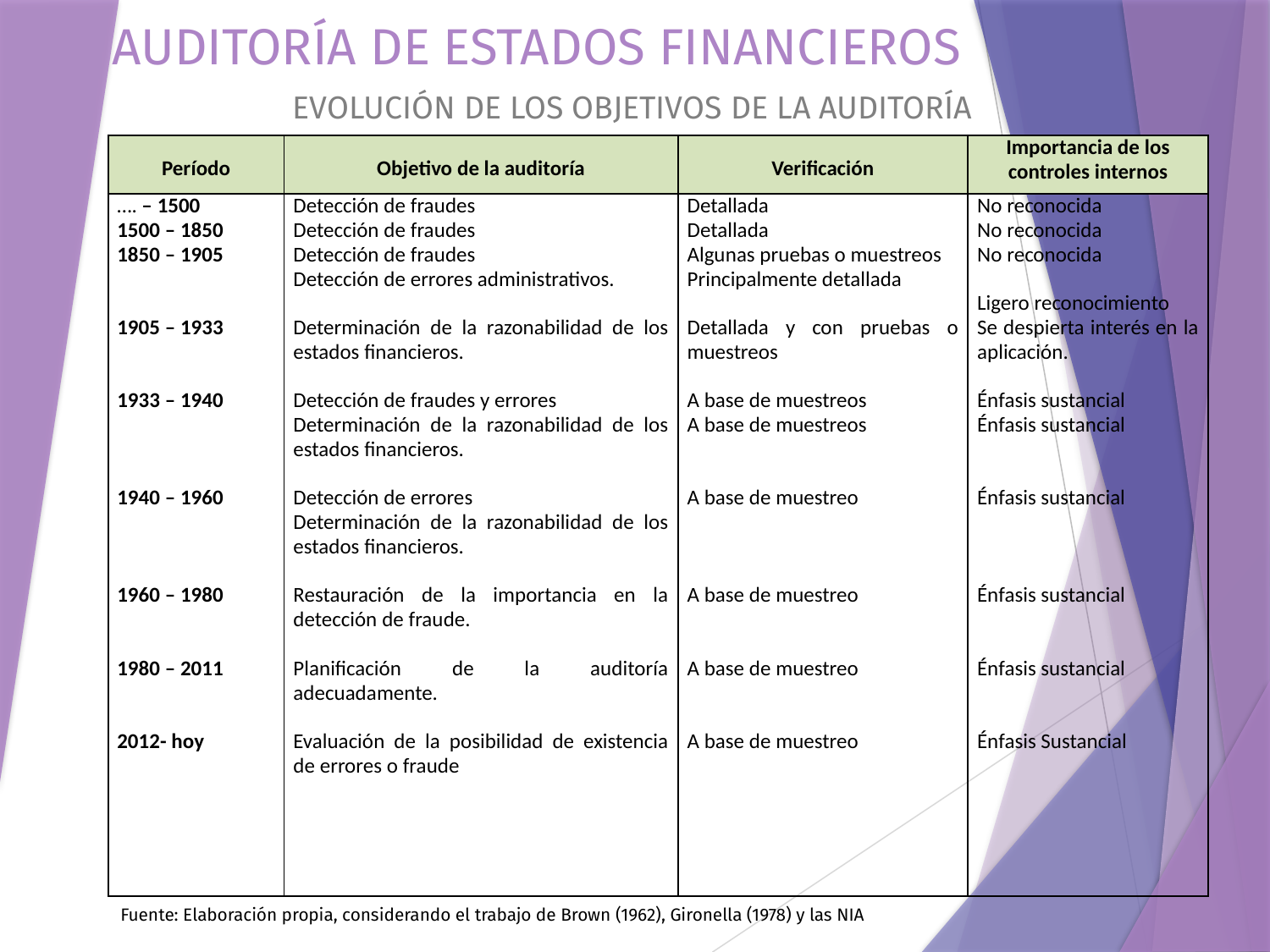

# AUDITORÍA DE ESTADOS FINANCIEROS
EVOLUCIÓN DE LOS OBJETIVOS DE LA AUDITORÍA

| Período | Objetivo de la auditoría | Verificación | Importancia de los controles internos |
| --- | --- | --- | --- |
| …. – 1500 1500 – 1850 1850 – 1905 1905 – 1933 1933 – 1940 1940 – 1960 1960 – 1980 1980 – 2011 2012- hoy | Detección de fraudes Detección de fraudes Detección de fraudes Detección de errores administrativos. Determinación de la razonabilidad de los estados financieros. Detección de fraudes y errores Determinación de la razonabilidad de los estados financieros. Detección de errores Determinación de la razonabilidad de los estados financieros. Restauración de la importancia en la detección de fraude. Planificación de la auditoría adecuadamente. Evaluación de la posibilidad de existencia de errores o fraude | Detallada Detallada Algunas pruebas o muestreos Principalmente detallada Detallada y con pruebas o muestreos A base de muestreos A base de muestreos A base de muestreo A base de muestreo A base de muestreo A base de muestreo | No reconocida No reconocida No reconocida Ligero reconocimiento Se despierta interés en la aplicación. Énfasis sustancial Énfasis sustancial Énfasis sustancial Énfasis sustancial Énfasis sustancial Énfasis Sustancial |
Fuente: Elaboración propia, considerando el trabajo de Brown (1962), Gironella (1978) y las NIA